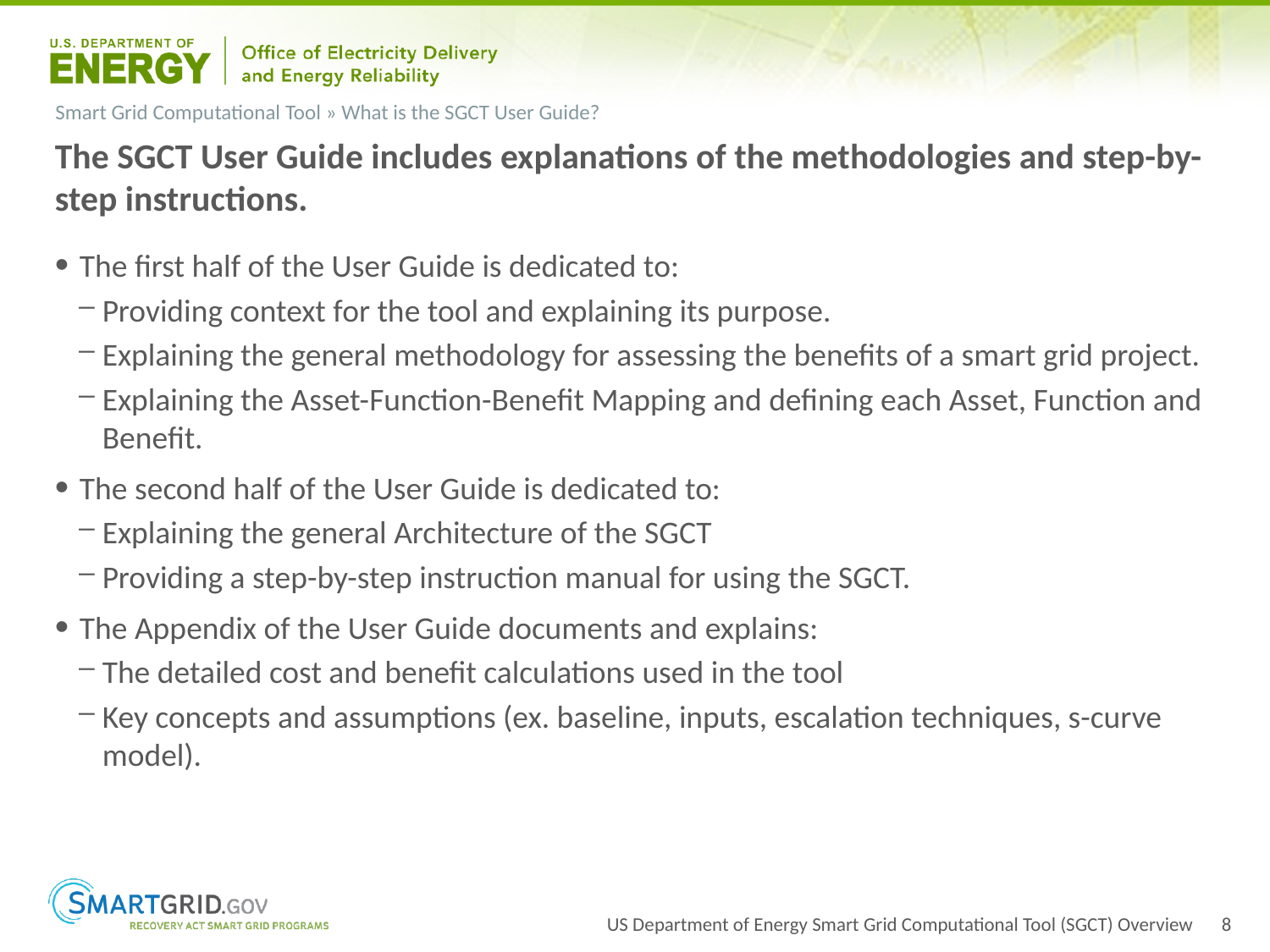

# Smart Grid Computational Tool » What is the SGCT User Guide?
The SGCT User Guide includes explanations of the methodologies and step-by-step instructions.
The first half of the User Guide is dedicated to:
Providing context for the tool and explaining its purpose.
Explaining the general methodology for assessing the benefits of a smart grid project.
Explaining the Asset-Function-Benefit Mapping and defining each Asset, Function and Benefit.
The second half of the User Guide is dedicated to:
Explaining the general Architecture of the SGCT
Providing a step-by-step instruction manual for using the SGCT.
The Appendix of the User Guide documents and explains:
The detailed cost and benefit calculations used in the tool
Key concepts and assumptions (ex. baseline, inputs, escalation techniques, s-curve model).